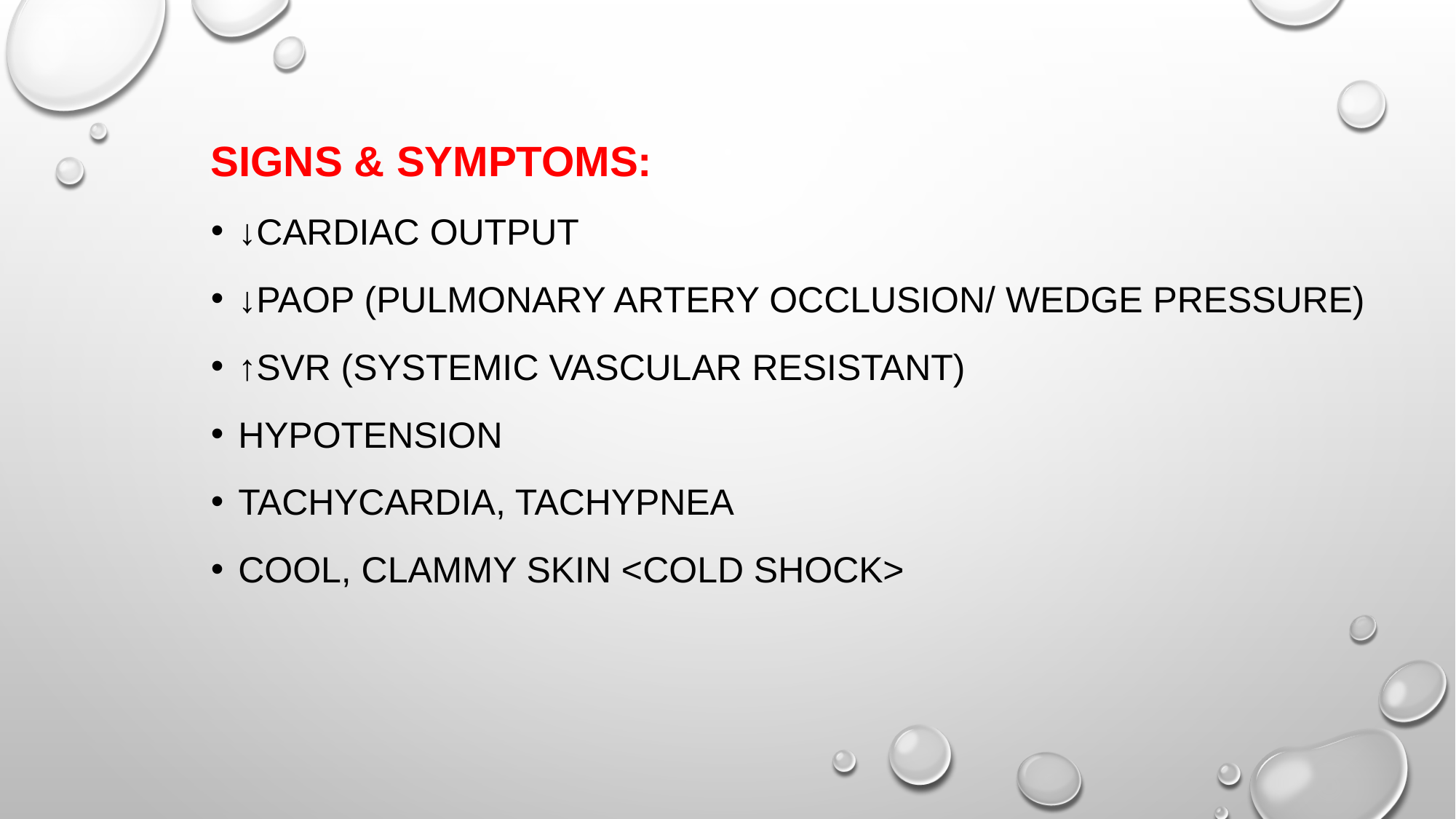

Signs & Symptoms:
↓cardiac output
↓PAOP (pulmonary artery occlusion/ wedge pressure)
↑SVR (systemic vascular resistant)
Hypotension
Tachycardia, tachypnea
Cool, clammy skin <cold shock>